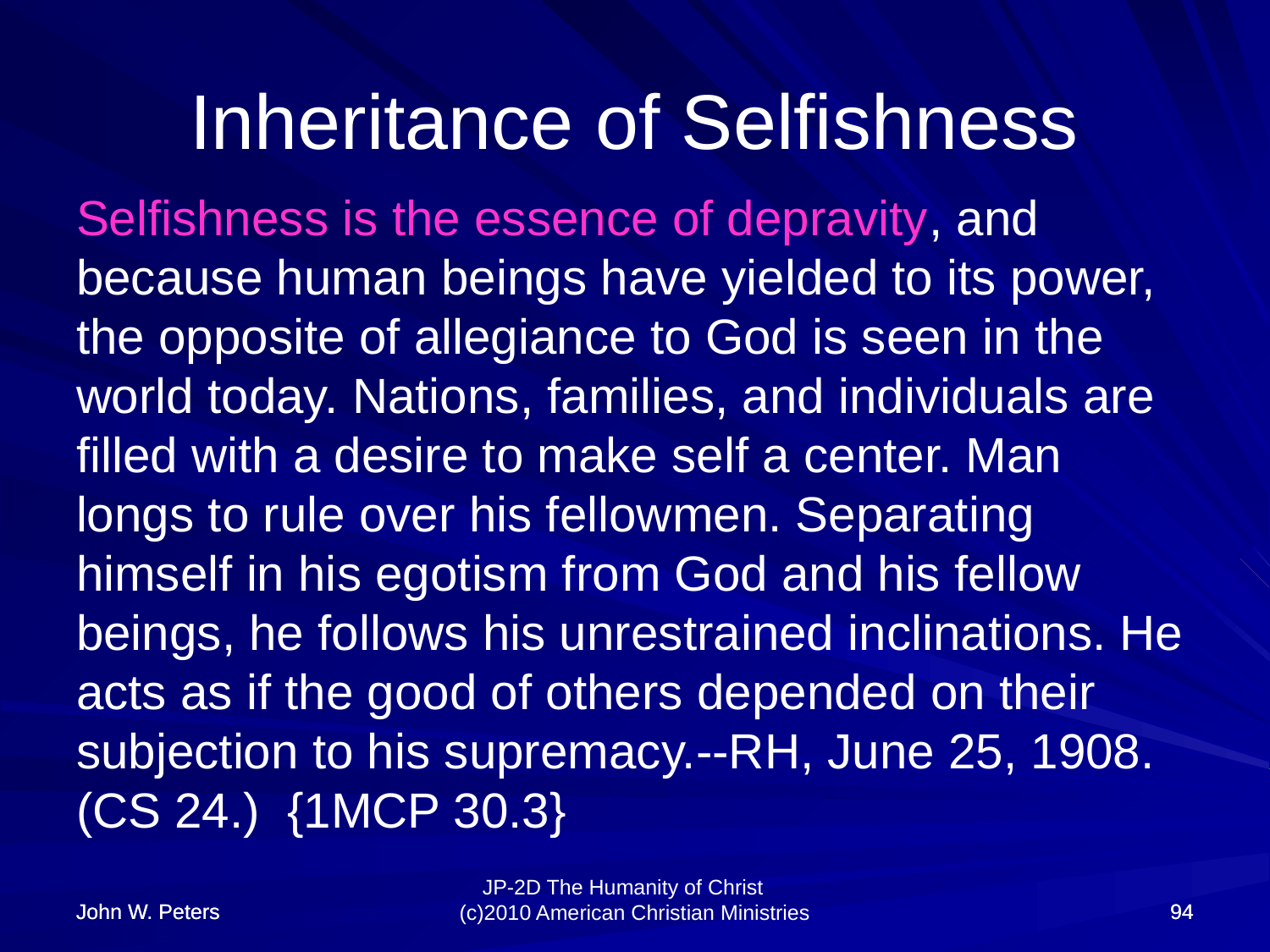

# Inheritance of Selfishness
Selfishness is the essence of depravity, and because human beings have yielded to its power, the opposite of allegiance to God is seen in the world today. Nations, families, and individuals are filled with a desire to make self a center. Man longs to rule over his fellowmen. Separating himself in his egotism from God and his fellow beings, he follows his unrestrained inclinations. He acts as if the good of others depended on their subjection to his supremacy.--RH, June 25, 1908. (CS 24.)  {1MCP 30.3}
John W. Peters
John W. Peters
94
94
JP-2D The Humanity of Christ     (c)2010 American Christian Ministries